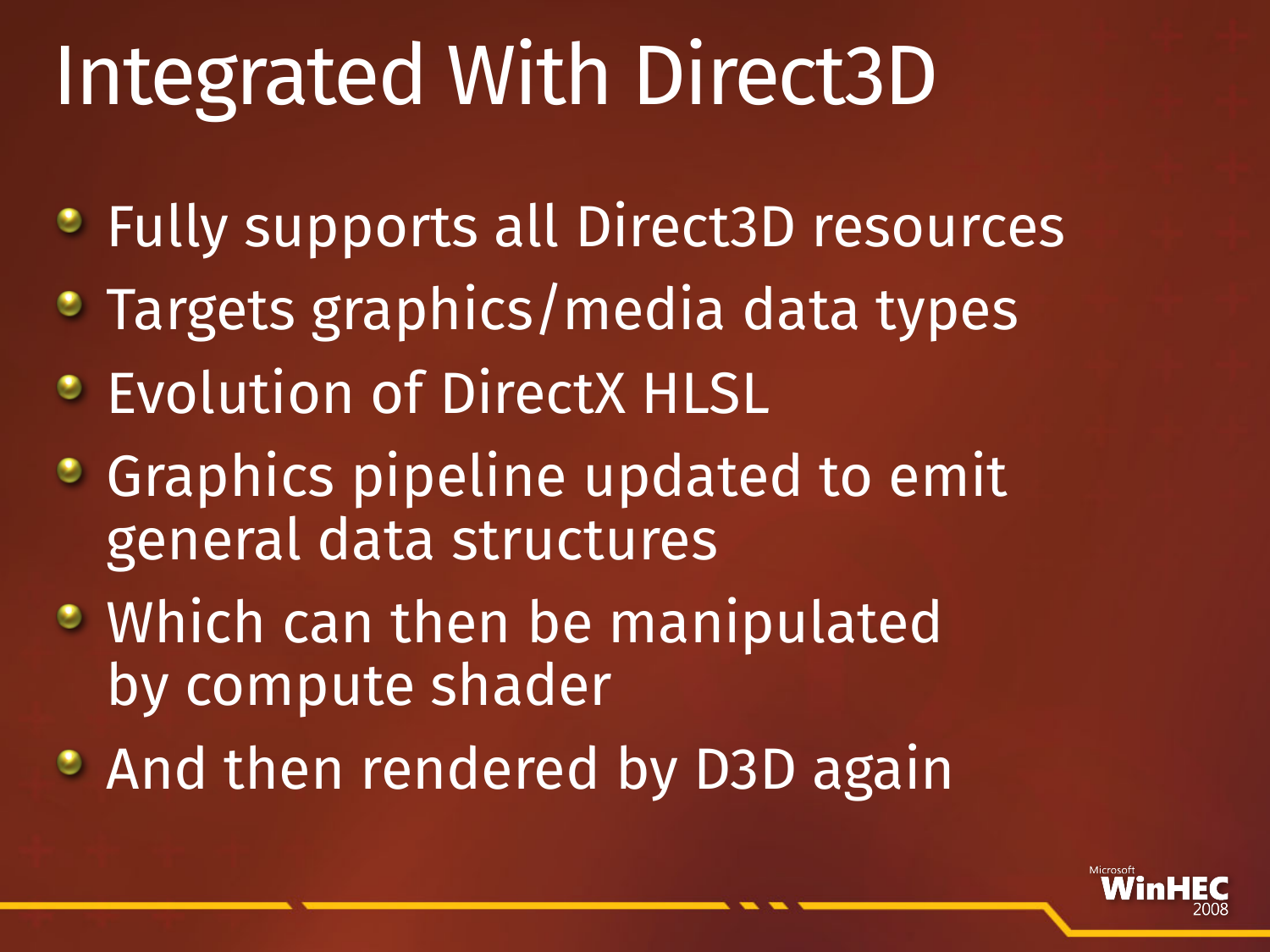

# Integrated With Direct3D
Fully supports all Direct3D resources
Targets graphics/media data types
Evolution of DirectX HLSL
Graphics pipeline updated to emit
general data structures
Which can then be manipulated
by compute shader
And then rendered by D3D again